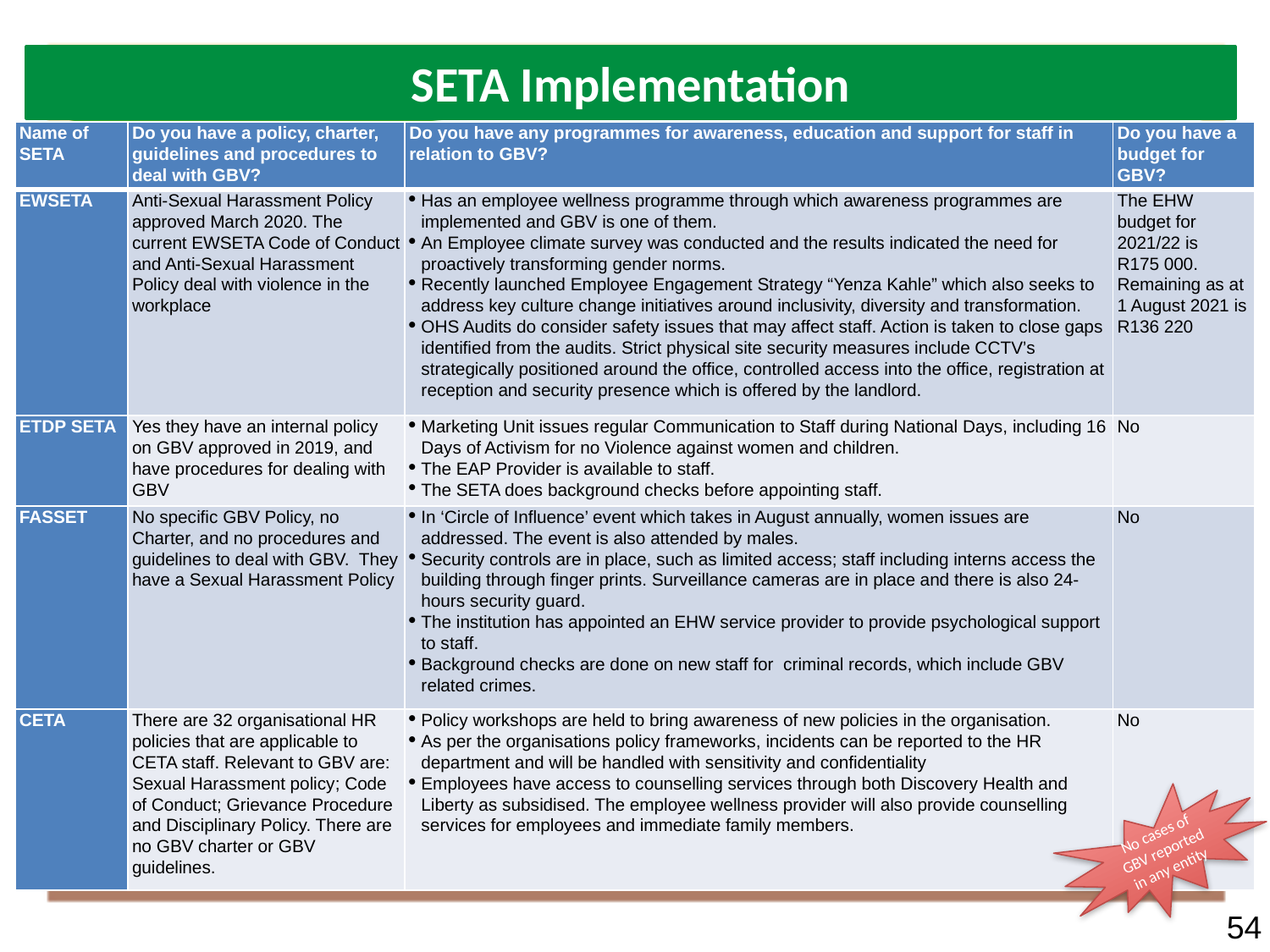

SETA Implementation
| Name of SETA | Do you have a policy, charter, guidelines and procedures to deal with GBV? | Do you have any programmes for awareness, education and support for staff in relation to GBV? | Do you have a budget for GBV? |
| --- | --- | --- | --- |
| EWSETA | Anti-Sexual Harassment Policy approved March 2020. The current EWSETA Code of Conduct and Anti-Sexual Harassment Policy deal with violence in the workplace | Has an employee wellness programme through which awareness programmes are implemented and GBV is one of them. An Employee climate survey was conducted and the results indicated the need for proactively transforming gender norms. Recently launched Employee Engagement Strategy “Yenza Kahle” which also seeks to address key culture change initiatives around inclusivity, diversity and transformation. OHS Audits do consider safety issues that may affect staff. Action is taken to close gaps identified from the audits. Strict physical site security measures include CCTV’s strategically positioned around the office, controlled access into the office, registration at reception and security presence which is offered by the landlord. | The EHW budget for 2021/22 is R175 000. Remaining as at 1 August 2021 is R136 220 |
| ETDP SETA | Yes they have an internal policy on GBV approved in 2019, and have procedures for dealing with GBV | Marketing Unit issues regular Communication to Staff during National Days, including 16 Days of Activism for no Violence against women and children. The EAP Provider is available to staff. The SETA does background checks before appointing staff. | No |
| FASSET | No specific GBV Policy, no Charter, and no procedures and guidelines to deal with GBV. They have a Sexual Harassment Policy | In ‘Circle of Influence’ event which takes in August annually, women issues are addressed. The event is also attended by males. Security controls are in place, such as limited access; staff including interns access the building through finger prints. Surveillance cameras are in place and there is also 24-hours security guard. The institution has appointed an EHW service provider to provide psychological support to staff. Background checks are done on new staff for criminal records, which include GBV related crimes. | No |
| CETA | There are 32 organisational HR policies that are applicable to CETA staff. Relevant to GBV are: Sexual Harassment policy; Code of Conduct; Grievance Procedure and Disciplinary Policy. There are no GBV charter or GBV guidelines. | Policy workshops are held to bring awareness of new policies in the organisation. As per the organisations policy frameworks, incidents can be reported to the HR department and will be handled with sensitivity and confidentiality Employees have access to counselling services through both Discovery Health and Liberty as subsidised. The employee wellness provider will also provide counselling services for employees and immediate family members. | No |
No cases of GBV reported in any entity
54